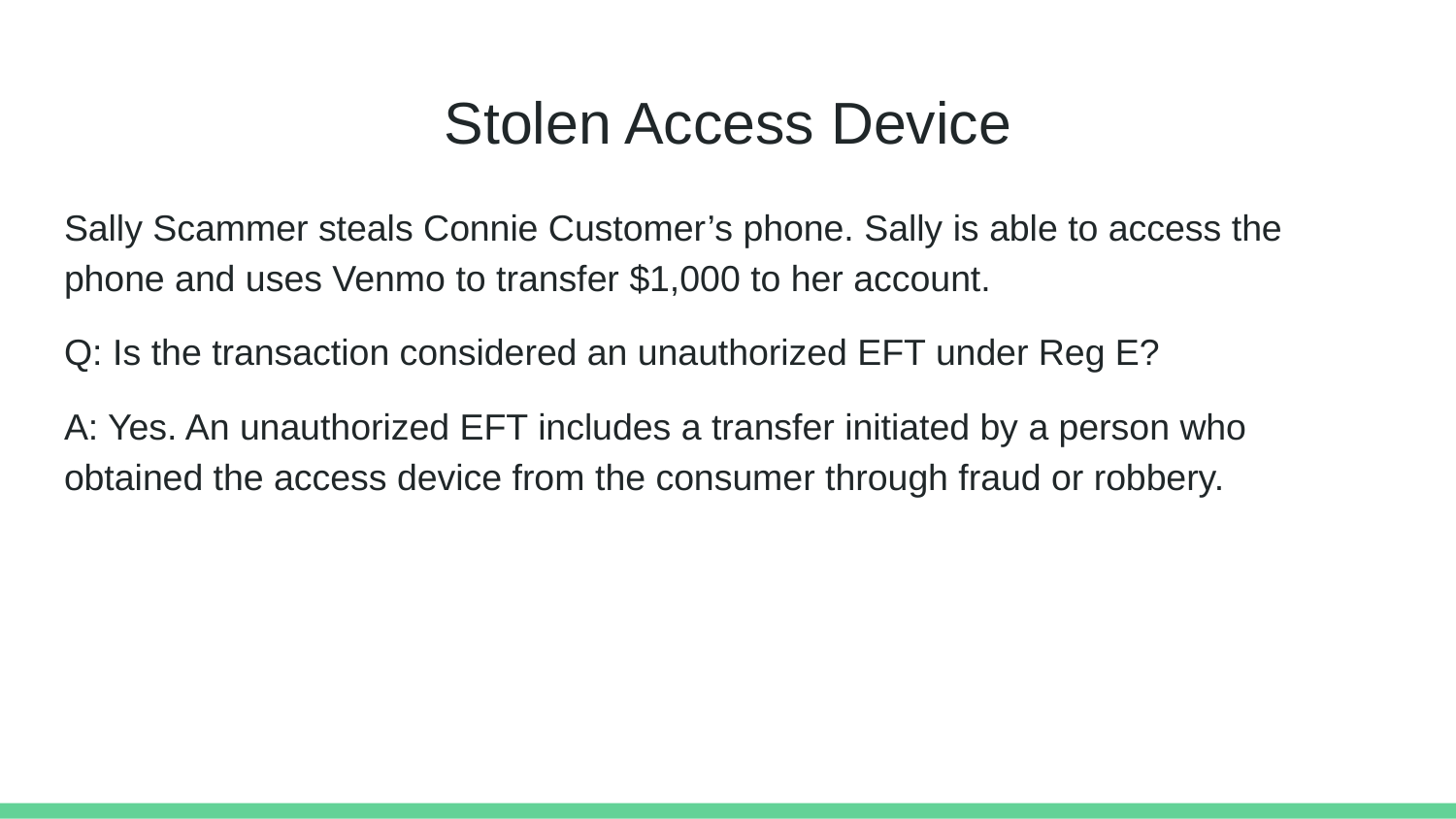

# Stolen Access Device
Sally Scammer steals Connie Customer’s phone. Sally is able to access the phone and uses Venmo to transfer $1,000 to her account.
Q: Is the transaction considered an unauthorized EFT under Reg E?
A: Yes. An unauthorized EFT includes a transfer initiated by a person who obtained the access device from the consumer through fraud or robbery.